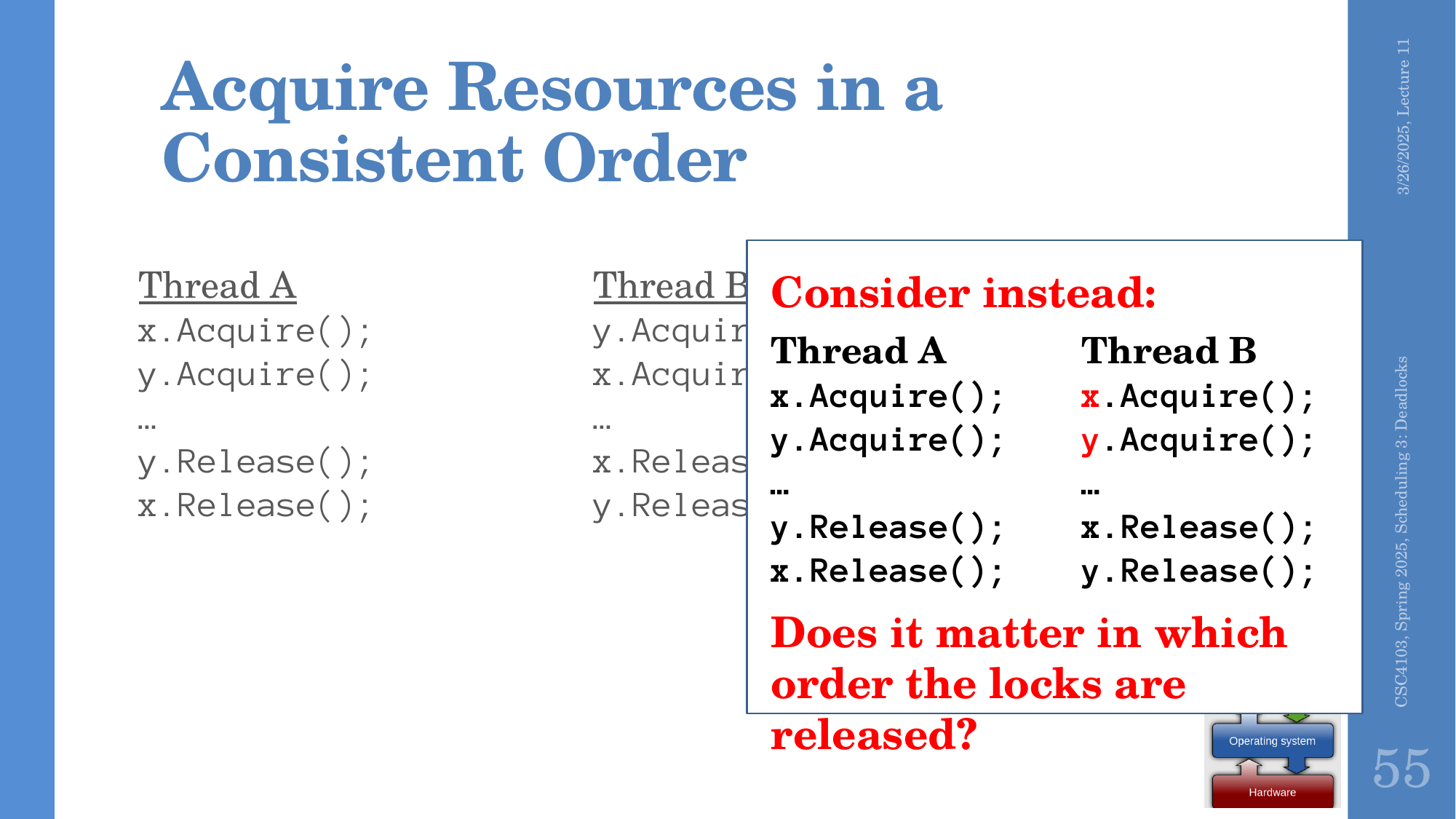

# Acquire Resources in a Consistent Order
3/26/2025, Lecture 11

Consider instead:
Thread A
x.Acquire();
y.Acquire();
…
y.Release();
x.Release();
Thread B
x.Acquire();
y.Acquire();
…
x.Release();
y.Release();
Thread A
x.Acquire();
y.Acquire();
…
y.Release();
x.Release();
Thread B
y.Acquire();
x.Acquire();
…
x.Release();
y.Release();
CSC4103, Spring 2025, Scheduling 3: Deadlocks
Does it matter in which order the locks are released?
55